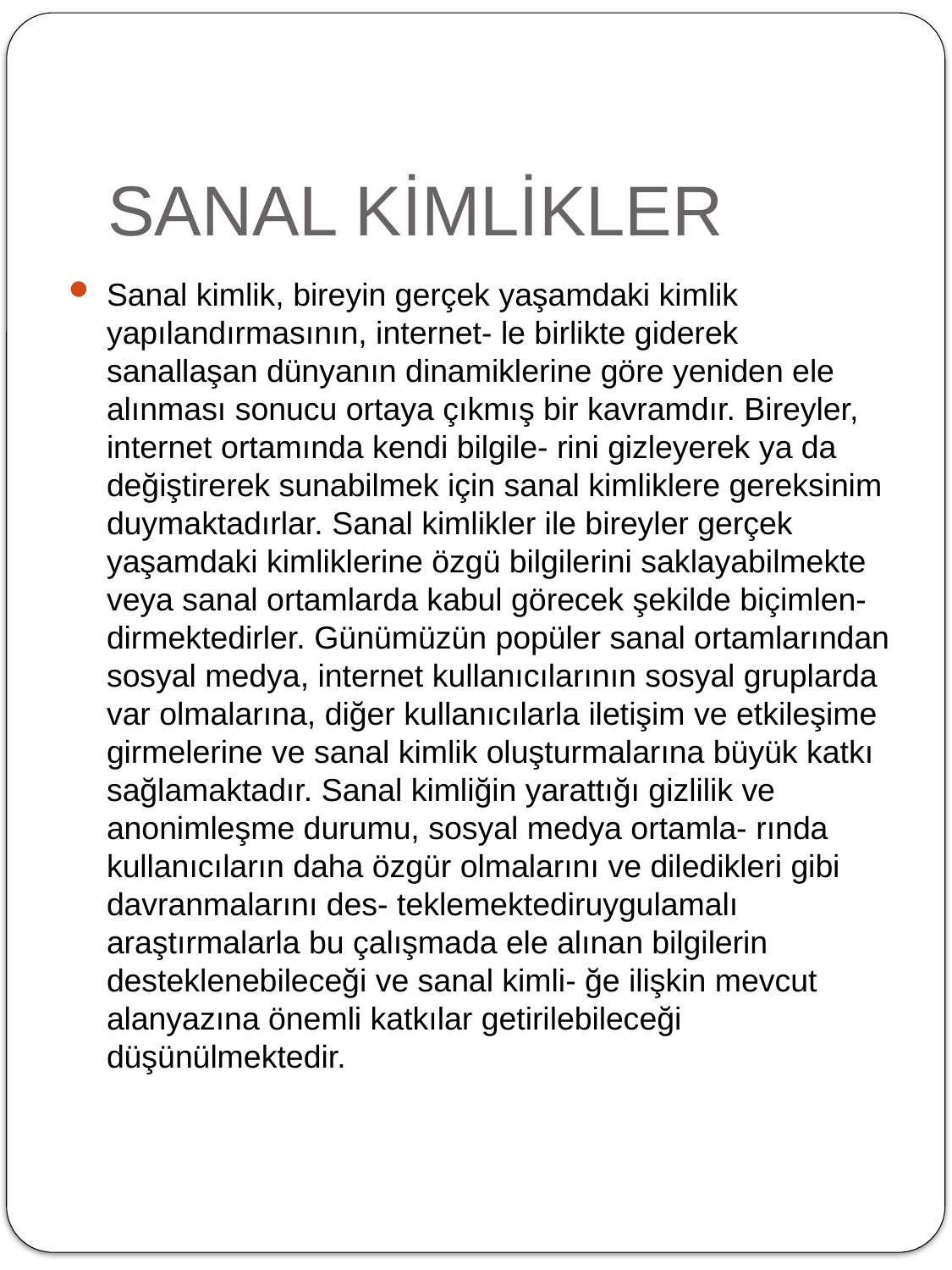

# SANAL KİMLİKLER
Sanal kimlik, bireyin gerçek yaşamdaki kimlik yapılandırmasının, internet- le birlikte giderek sanallaşan dünyanın dinamiklerine göre yeniden ele alınması sonucu ortaya çıkmış bir kavramdır. Bireyler, internet ortamında kendi bilgile- rini gizleyerek ya da değiştirerek sunabilmek için sanal kimliklere gereksinim duymaktadırlar. Sanal kimlikler ile bireyler gerçek yaşamdaki kimliklerine özgü bilgilerini saklayabilmekte veya sanal ortamlarda kabul görecek şekilde biçimlen- dirmektedirler. Günümüzün popüler sanal ortamlarından sosyal medya, internet kullanıcılarının sosyal gruplarda var olmalarına, diğer kullanıcılarla iletişim ve etkileşime girmelerine ve sanal kimlik oluşturmalarına büyük katkı sağlamaktadır. Sanal kimliğin yarattığı gizlilik ve anonimleşme durumu, sosyal medya ortamla- rında kullanıcıların daha özgür olmalarını ve diledikleri gibi davranmalarını des- teklemektediruygulamalı araştırmalarla bu çalışmada ele alınan bilgilerin desteklenebileceği ve sanal kimli- ğe ilişkin mevcut alanyazına önemli katkılar getirilebileceği düşünülmektedir.